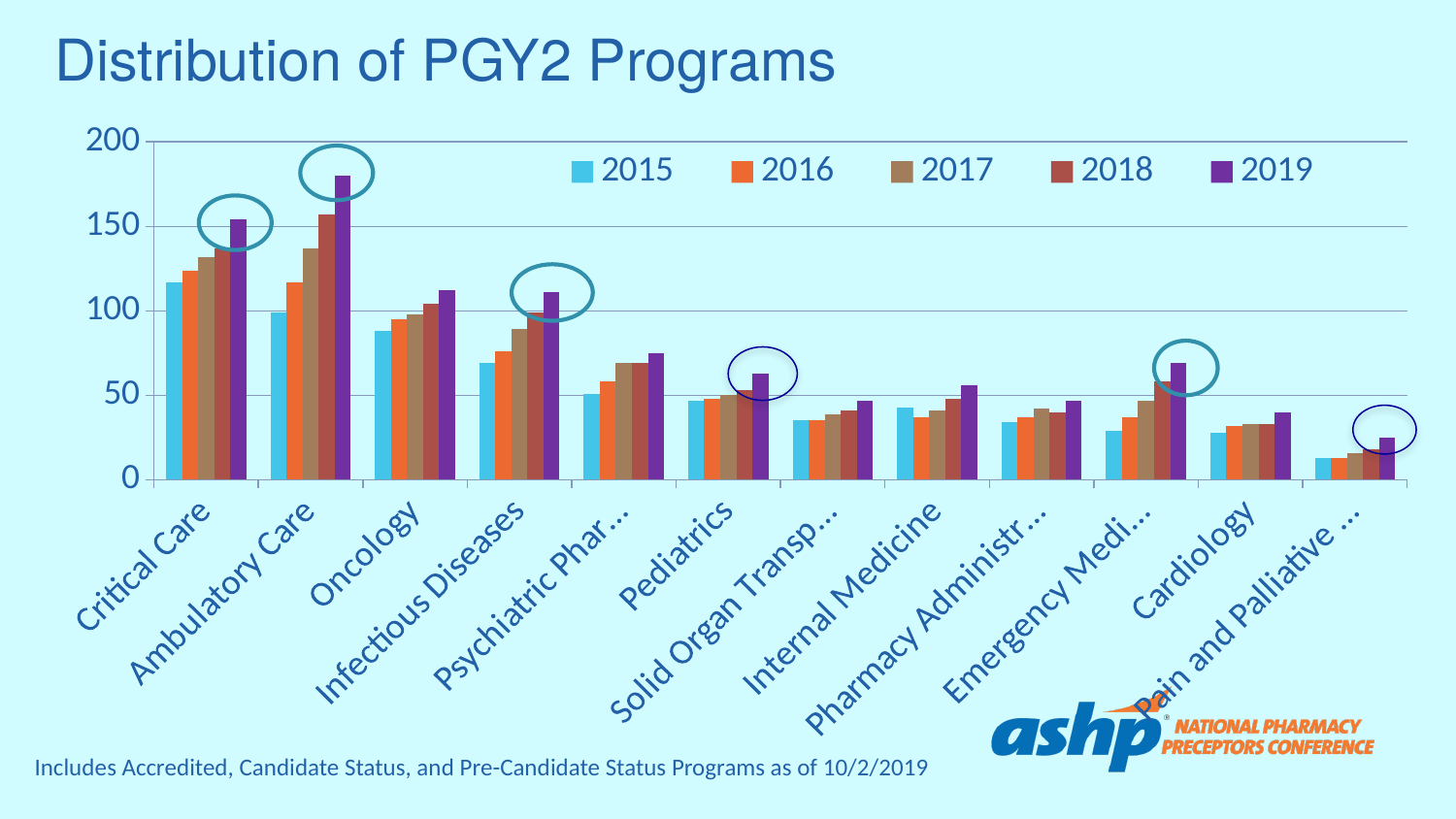

# Distribution of PGY2 Programs

### Chart

| Category | 2015 | 2016 | 2017 | 2018 | 2019 |
|---|---|---|---|---|---|
| Critical Care | 117.0 | 124.0 | 132.0 | 137.0 | 154.0 |
| Ambulatory Care | 99.0 | 117.0 | 137.0 | 157.0 | 180.0 |
| Oncology | 88.0 | 95.0 | 98.0 | 104.0 | 112.0 |
| Infectious Diseases | 69.0 | 76.0 | 89.0 | 99.0 | 111.0 |
| Psychiatric Pharmacy | 51.0 | 58.0 | 69.0 | 69.0 | 75.0 |
| Pediatrics | 47.0 | 48.0 | 50.0 | 53.0 | 63.0 |
| Solid Organ Transplant | 35.0 | 35.0 | 39.0 | 41.0 | 47.0 |
| Internal Medicine | 43.0 | 37.0 | 41.0 | 48.0 | 56.0 |
| Pharmacy Administration | 34.0 | 37.0 | 42.0 | 40.0 | 47.0 |
| Emergency Medicine | 29.0 | 37.0 | 47.0 | 58.0 | 69.0 |
| Cardiology | 28.0 | 32.0 | 33.0 | 33.0 | 40.0 |
| Pain and Palliative Care | 13.0 | 13.0 | 16.0 | 18.0 | 25.0 |

Includes Accredited, Candidate Status, and Pre-Candidate Status Programs as of 10/2/2019